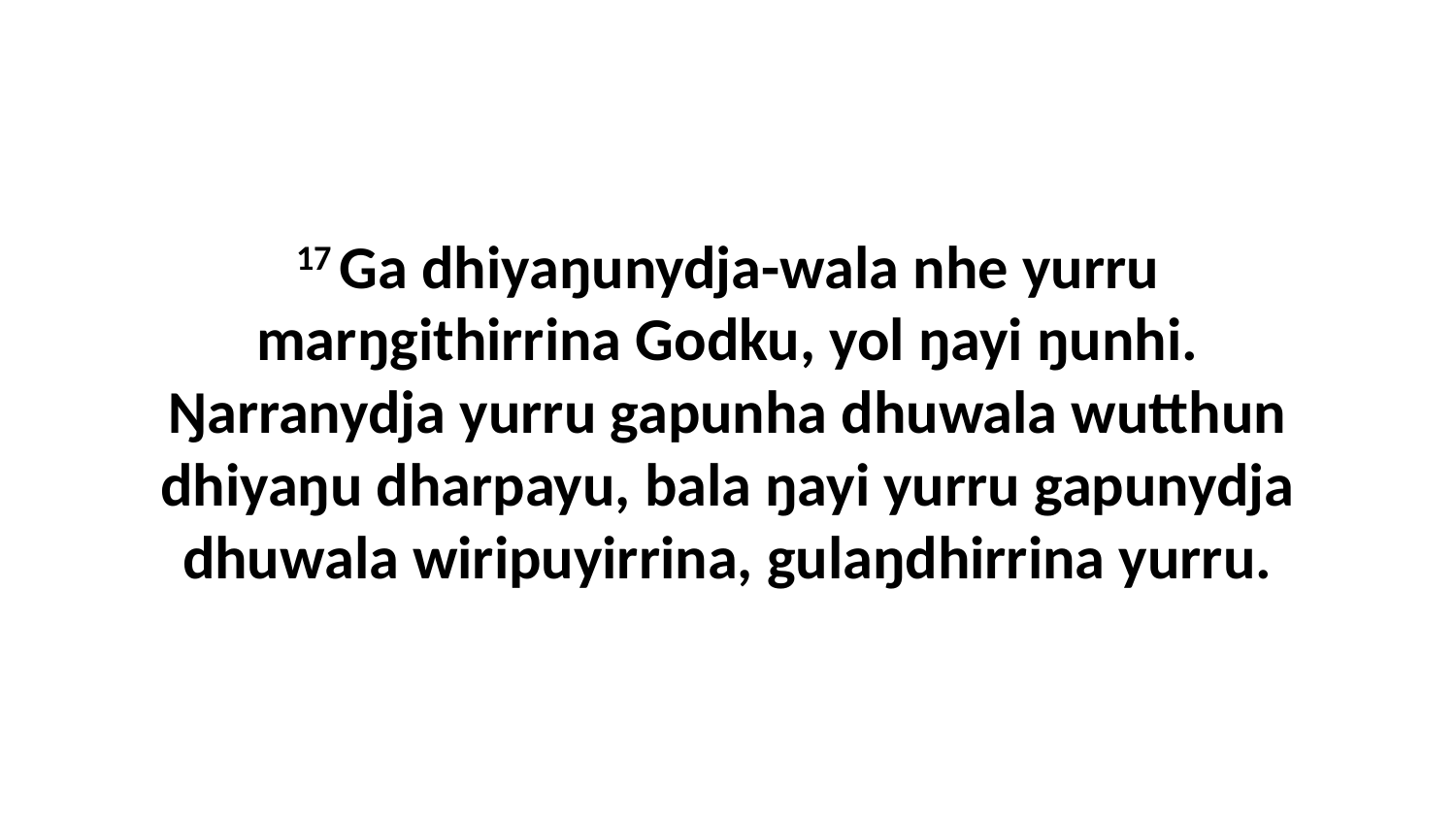

17 Ga dhiyaŋunydja-wala nhe yurru marŋgithirrina Godku, yol ŋayi ŋunhi. Ŋarranydja yurru gapunha dhuwala wutthun dhiyaŋu dharpayu, bala ŋayi yurru gapunydja dhuwala wiripuyirrina, gulaŋdhirrina yurru.